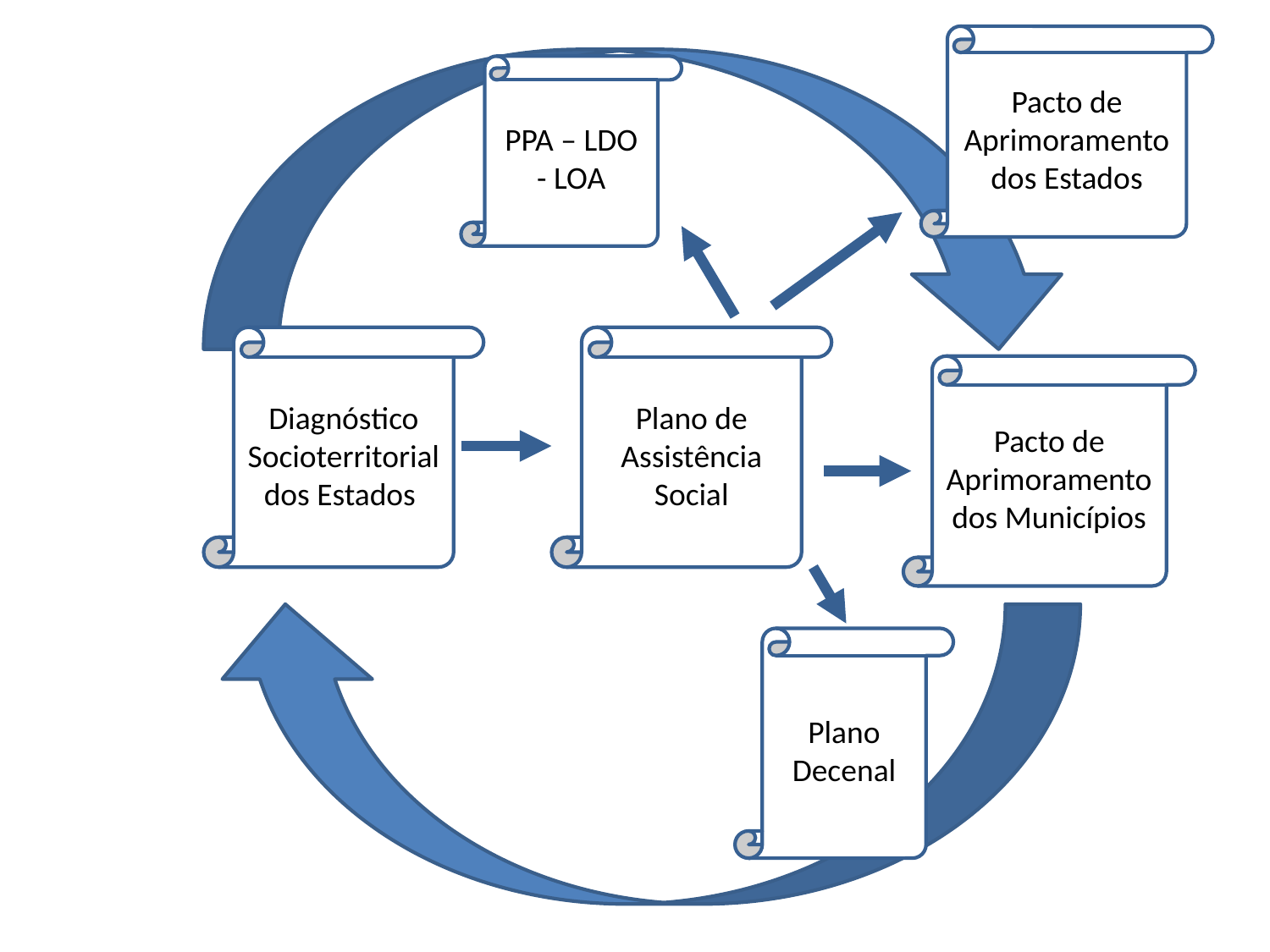

Pacto de Aprimoramento dos Estados

PPA – LDO - LOA
Diagnóstico Socioterritorial dos Estados
Plano de Assistência Social
Pacto de Aprimoramento dos Municípios

Plano Decenal